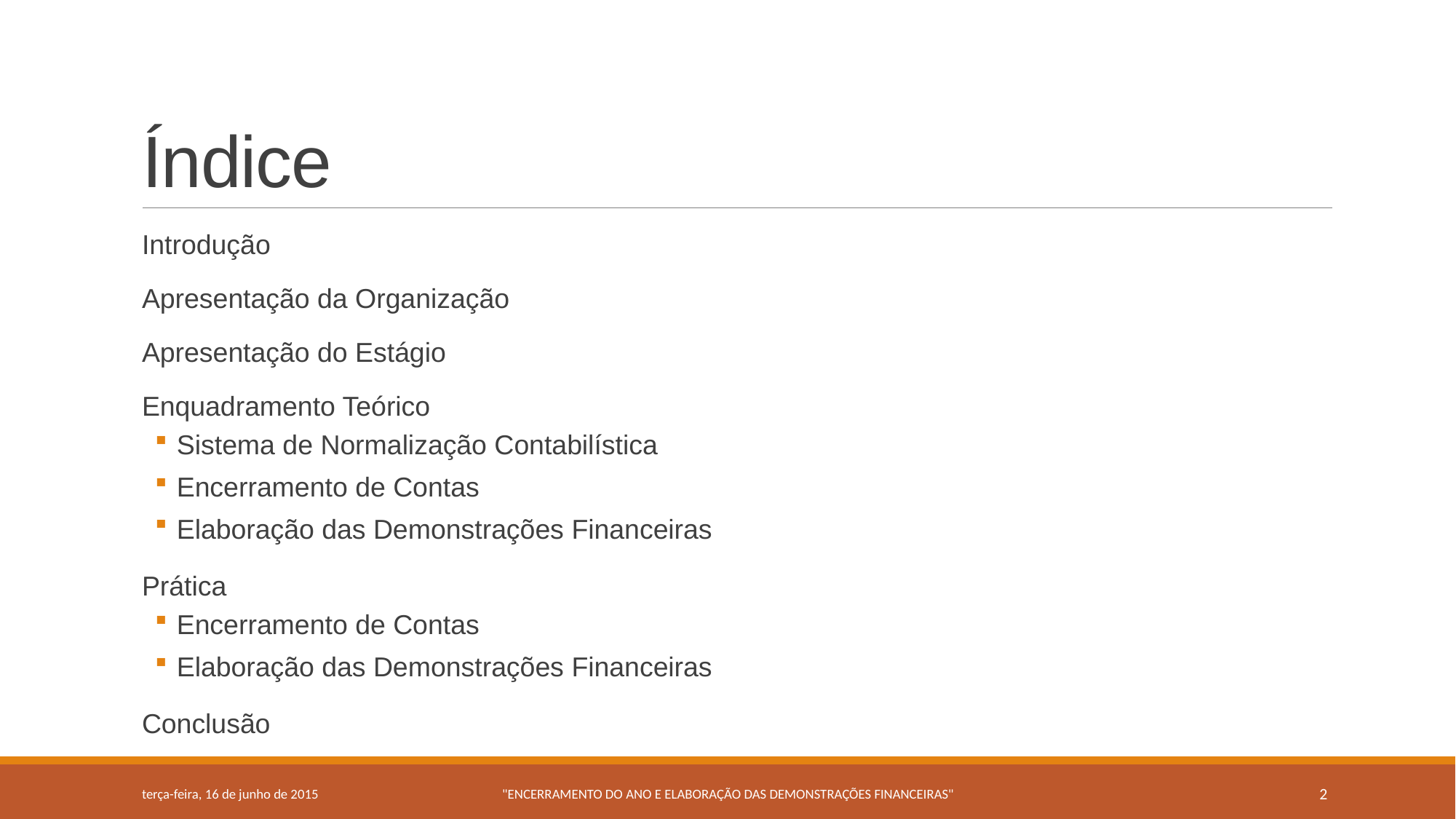

# Índice
Introdução
Apresentação da Organização
Apresentação do Estágio
Enquadramento Teórico
Sistema de Normalização Contabilística
Encerramento de Contas
Elaboração das Demonstrações Financeiras
Prática
Encerramento de Contas
Elaboração das Demonstrações Financeiras
Conclusão
terça-feira, 16 de junho de 2015
"ENCERRAMENTO DO ANO E ELABORAÇÃO DAS DEMONSTRAÇÕES FINANCEIRAS"
2